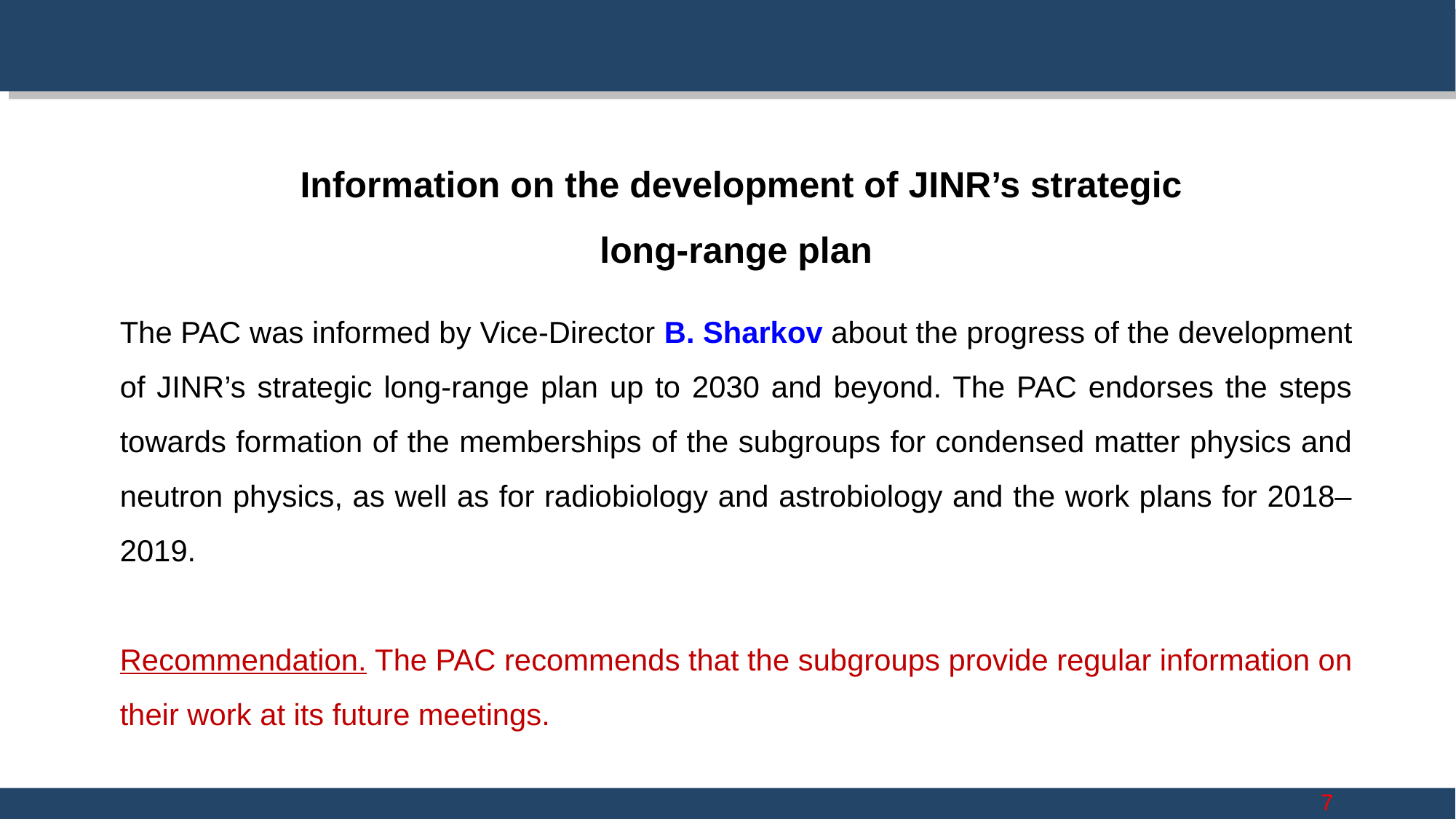

Information on the development of JINR’s strategic
long-range plan

The PAC was informed by Vice-Director B. Sharkov about the progress of the development of JINR’s strategic long-range plan up to 2030 and beyond. The PAC endorses the steps towards formation of the memberships of the subgroups for condensed matter physics and neutron physics, as well as for radiobiology and astrobiology and the work plans for 2018–2019.

Recommendation. The PAC recommends that the subgroups provide regular information on their work at its future meetings.
7